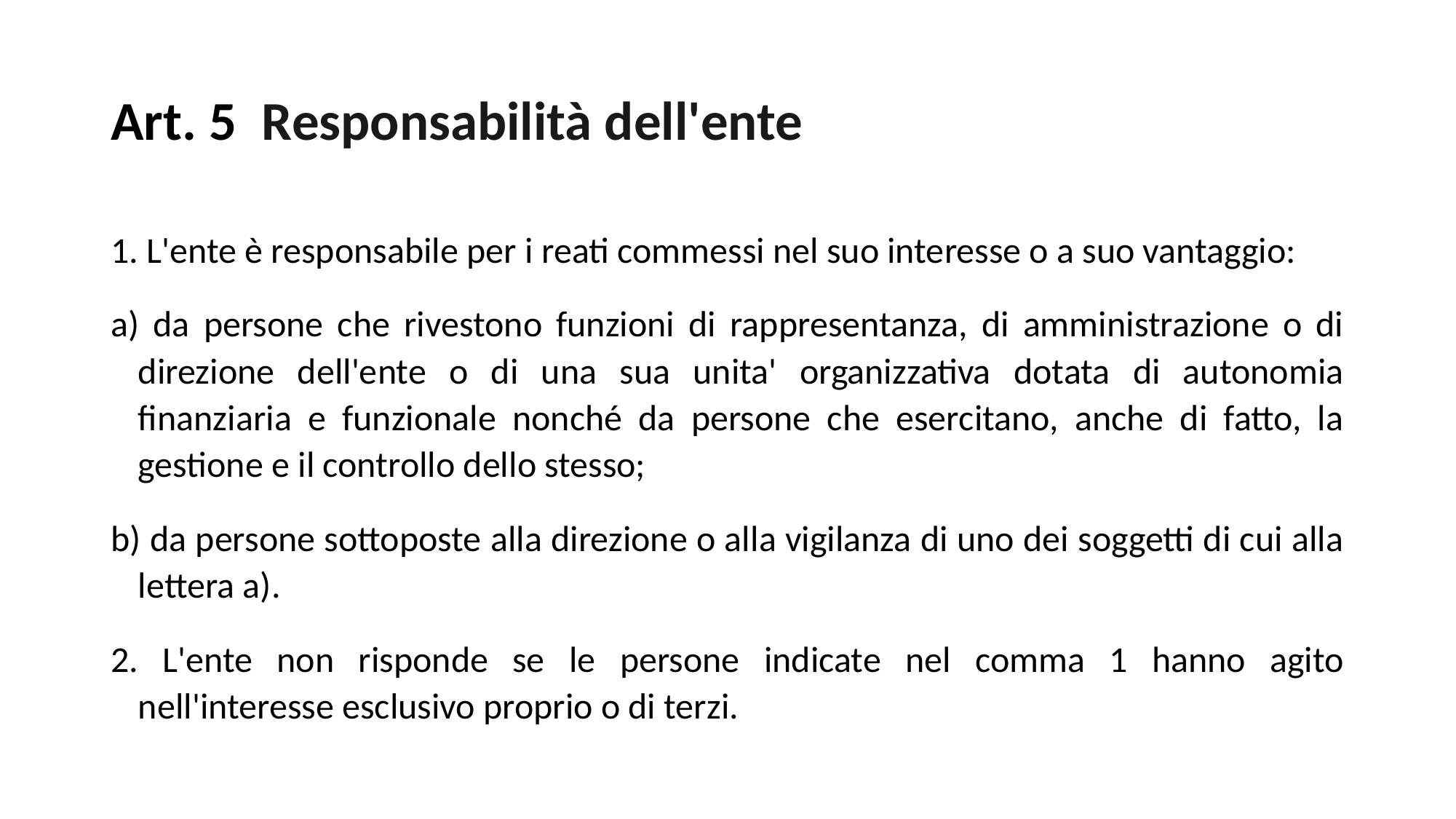

# Art. 5  Responsabilità dell'ente
1. L'ente è responsabile per i reati commessi nel suo interesse o a suo vantaggio:
a) da persone che rivestono funzioni di rappresentanza, di amministrazione o di direzione dell'ente o di una sua unita' organizzativa dotata di autonomia finanziaria e funzionale nonché da persone che esercitano, anche di fatto, la gestione e il controllo dello stesso;
b) da persone sottoposte alla direzione o alla vigilanza di uno dei soggetti di cui alla lettera a).
2. L'ente non risponde se le persone indicate nel comma 1 hanno agito nell'interesse esclusivo proprio o di terzi.